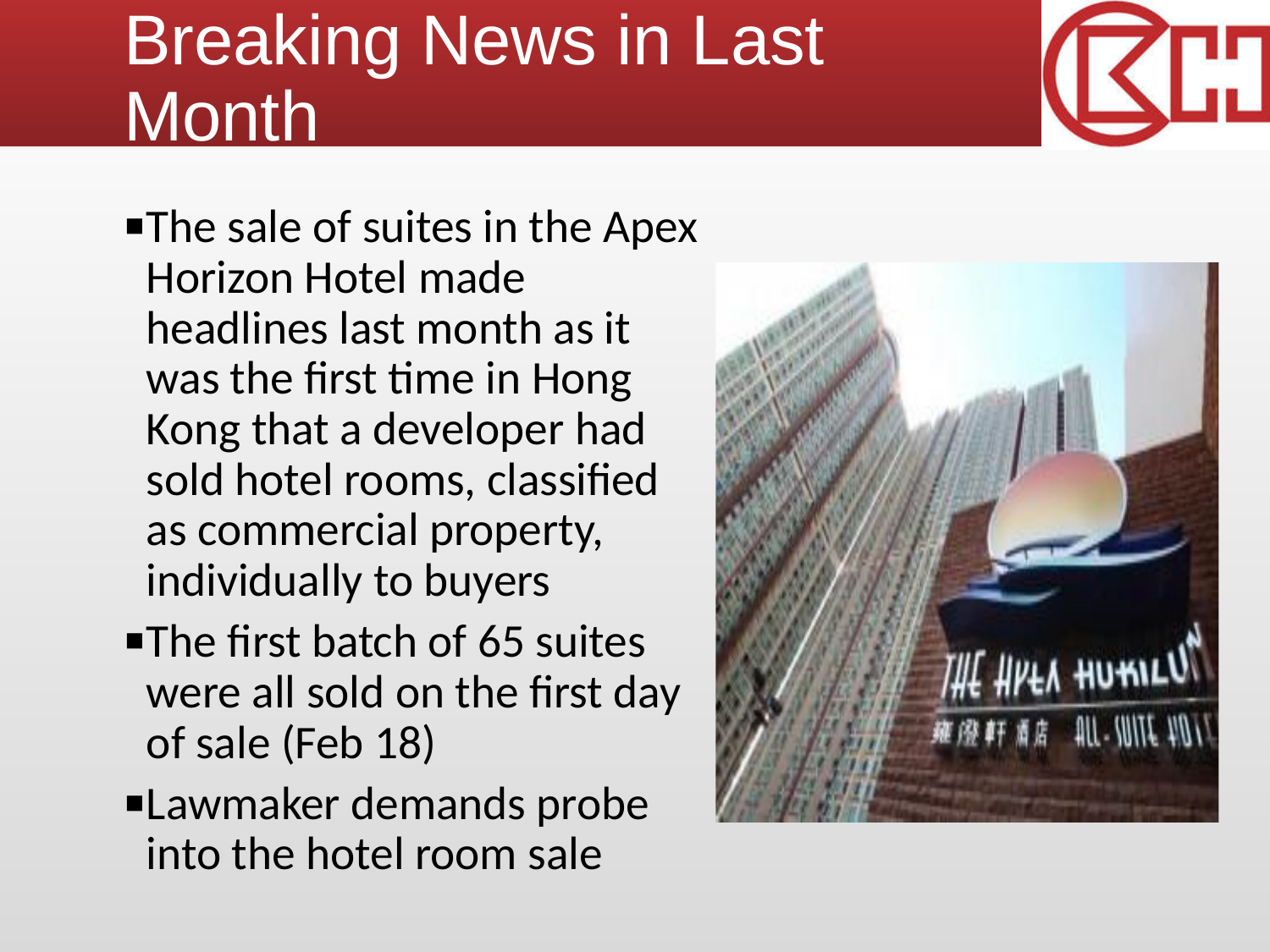

# Breaking News in Last Month
The sale of suites in the Apex Horizon Hotel made headlines last month as it was the first time in Hong Kong that a developer had sold hotel rooms, classified as commercial property, individually to buyers
The first batch of 65 suites were all sold on the first day of sale (Feb 18)
Lawmaker demands probe into the hotel room sale